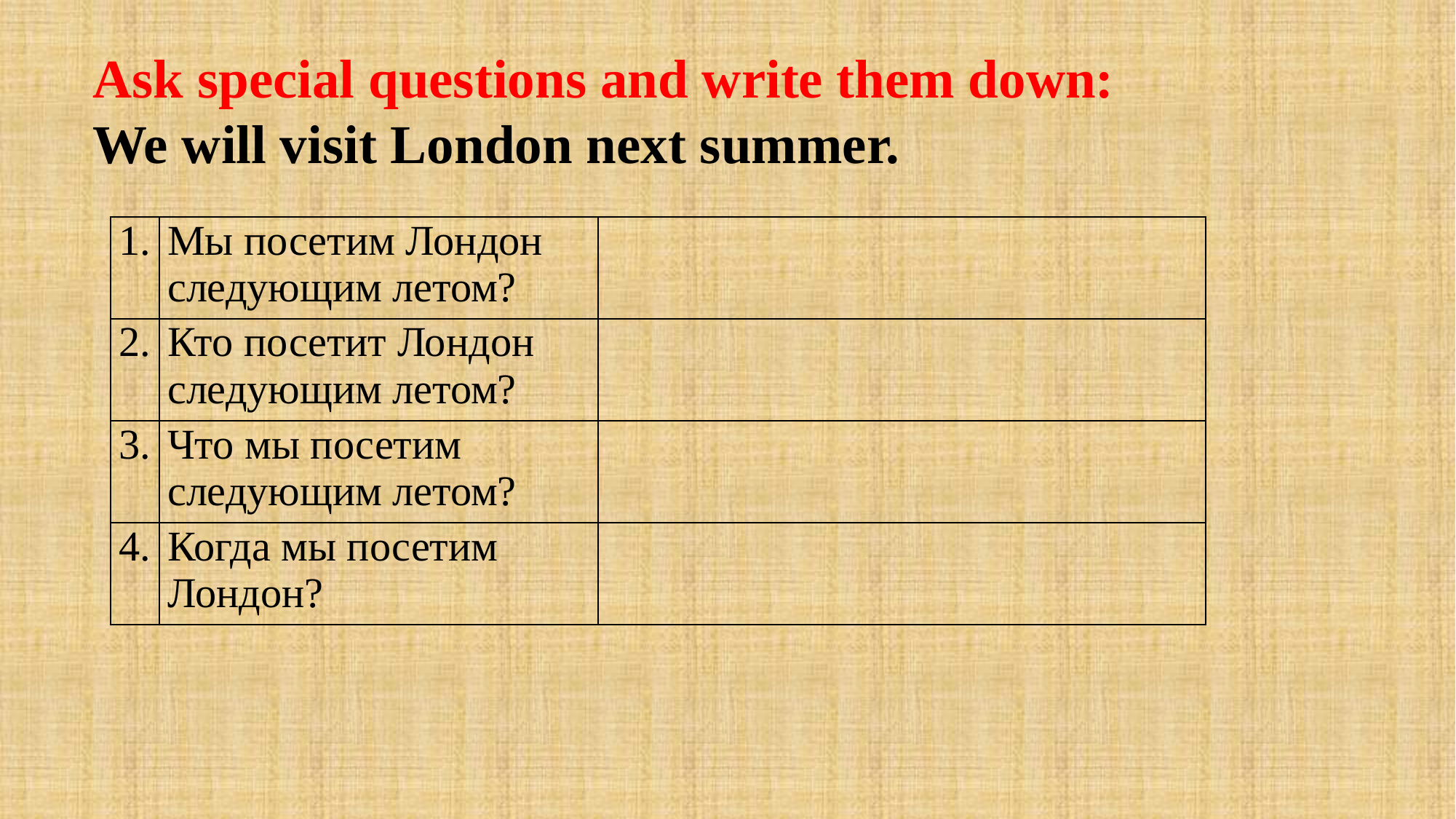

Ask special questions and write them down:
We will visit London next summer.
| 1. | Мы посетим Лондон следующим летом? |  |
| --- | --- | --- |
| 2. | Кто посетит Лондон следующим летом? |  |
| 3. | Что мы посетим следующим летом? |  |
| 4. | Когда мы посетим Лондон? |  |